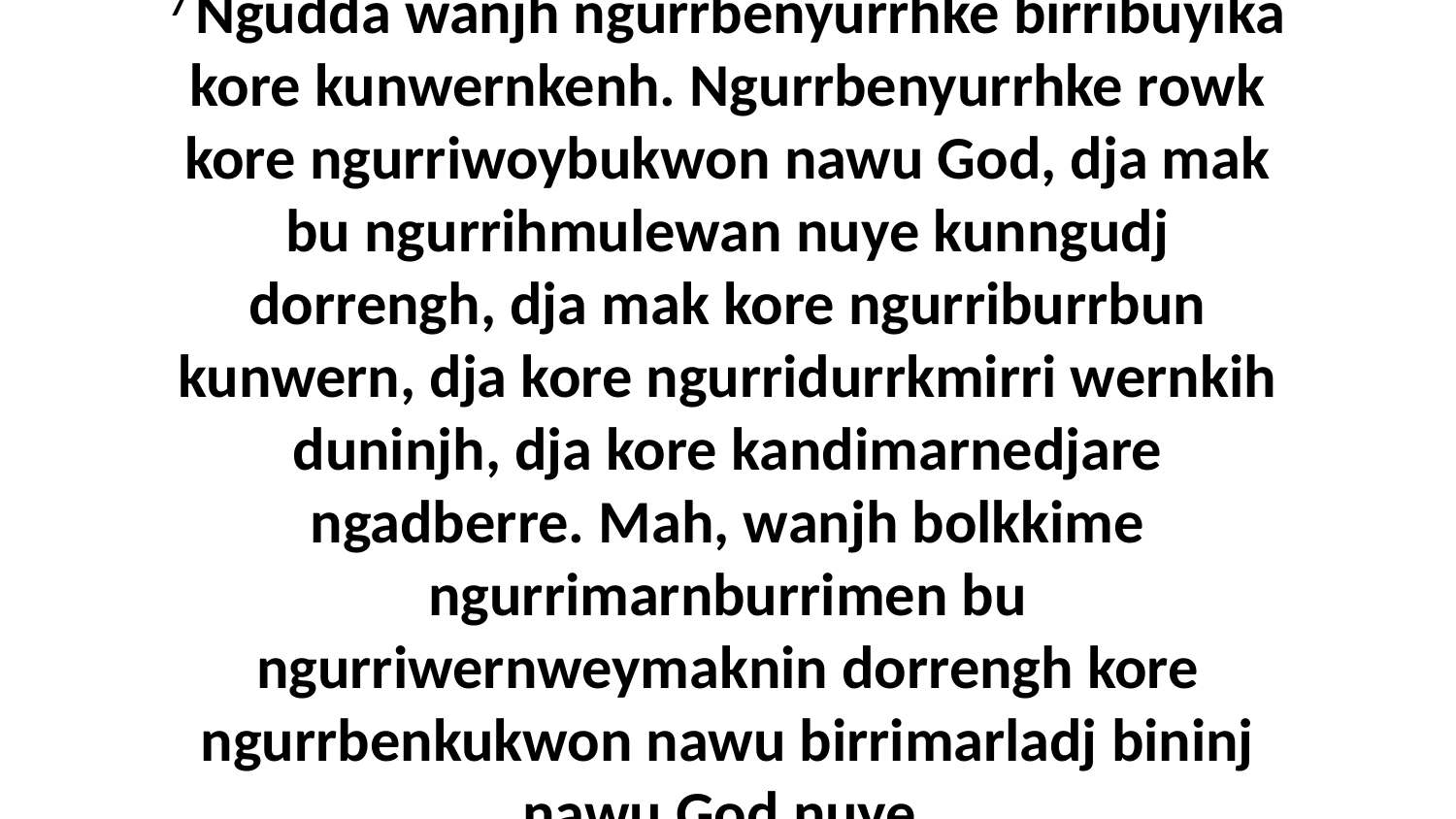

7 Ngudda wanjh ngurrbenyurrhke birribuyika kore kunwernkenh. Ngurrbenyurrhke rowk kore ngurriwoybukwon nawu God, dja mak bu ngurrihmulewan nuye kunngudj dorrengh, dja mak kore ngurriburrbun kunwern, dja kore ngurridurrkmirri wernkih duninjh, dja kore kandimarnedjare ngadberre. Mah, wanjh bolkkime ngurrimarnburrimen bu ngurriwernweymaknin dorrengh kore ngurrbenkukwon nawu birrimarladj bininj nawu God nuye.